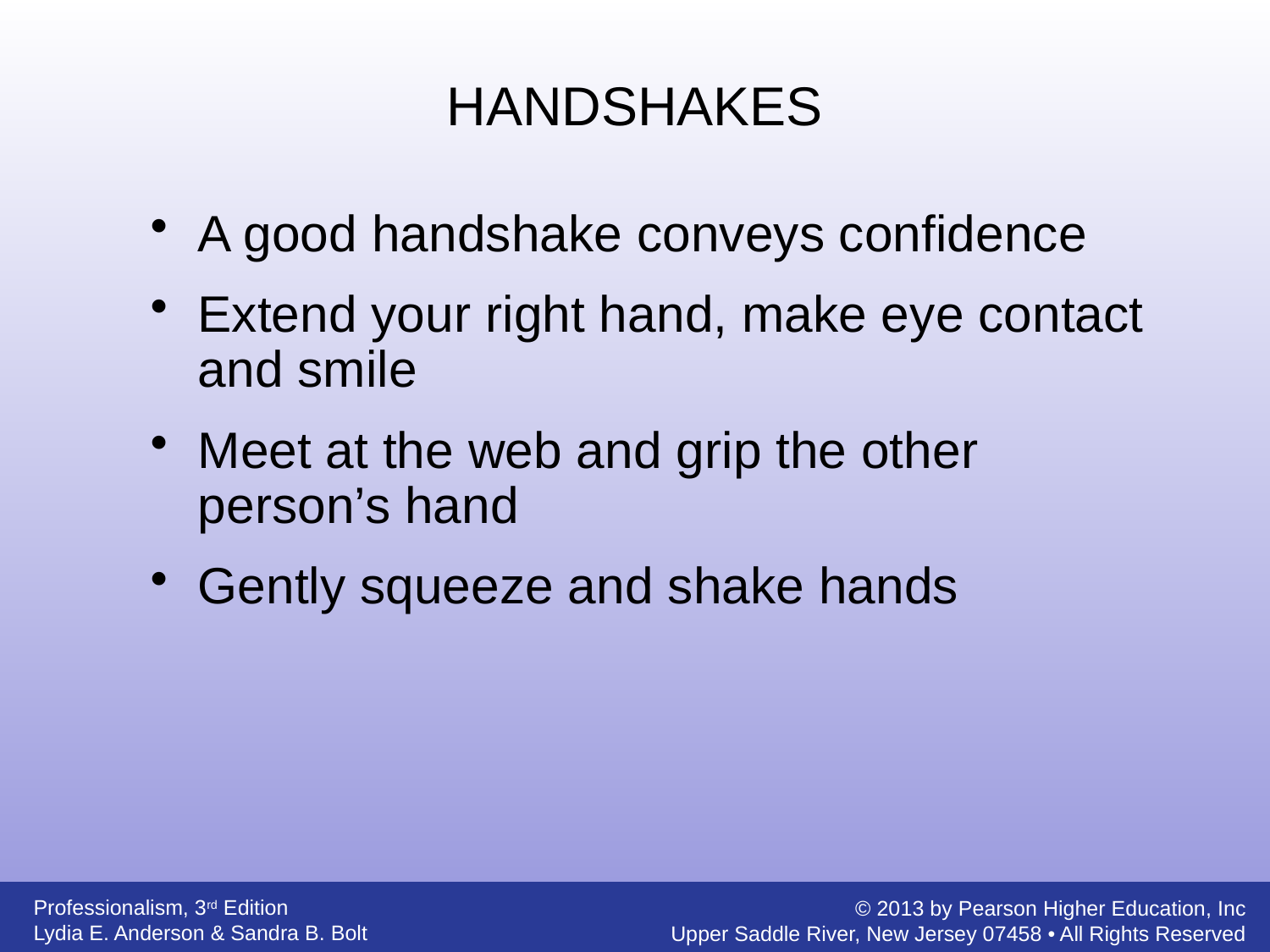

HANDSHAKES
A good handshake conveys confidence
Extend your right hand, make eye contact and smile
Meet at the web and grip the other person’s hand
Gently squeeze and shake hands